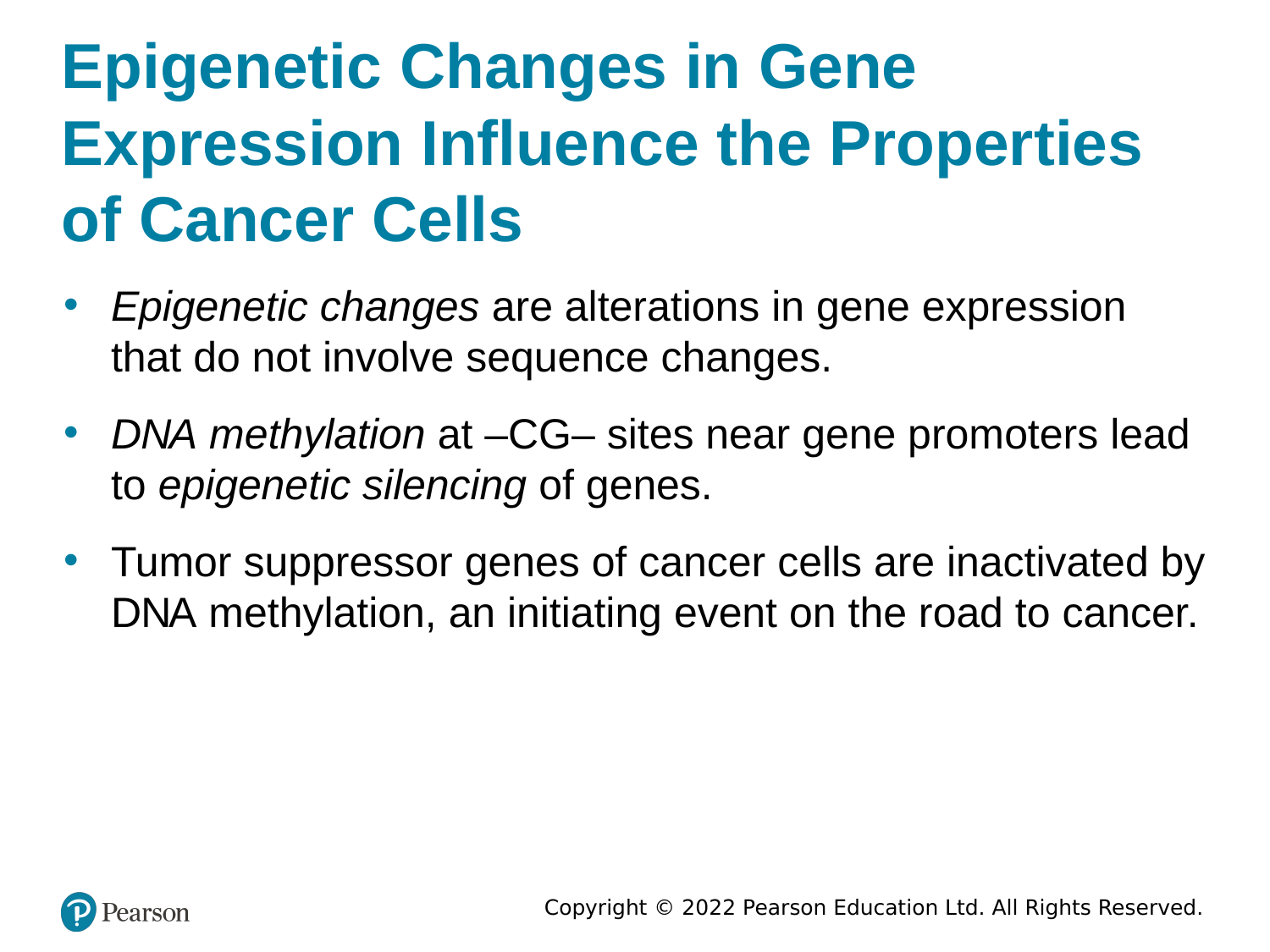

# Epigenetic Changes in Gene Expression Influence the Properties of Cancer Cells
Epigenetic changes are alterations in gene expression that do not involve sequence changes.
D N A methylation at –CG– sites near gene promoters lead to epigenetic silencing of genes.
Tumor suppressor genes of cancer cells are inactivated by D N A methylation, an initiating event on the road to cancer.